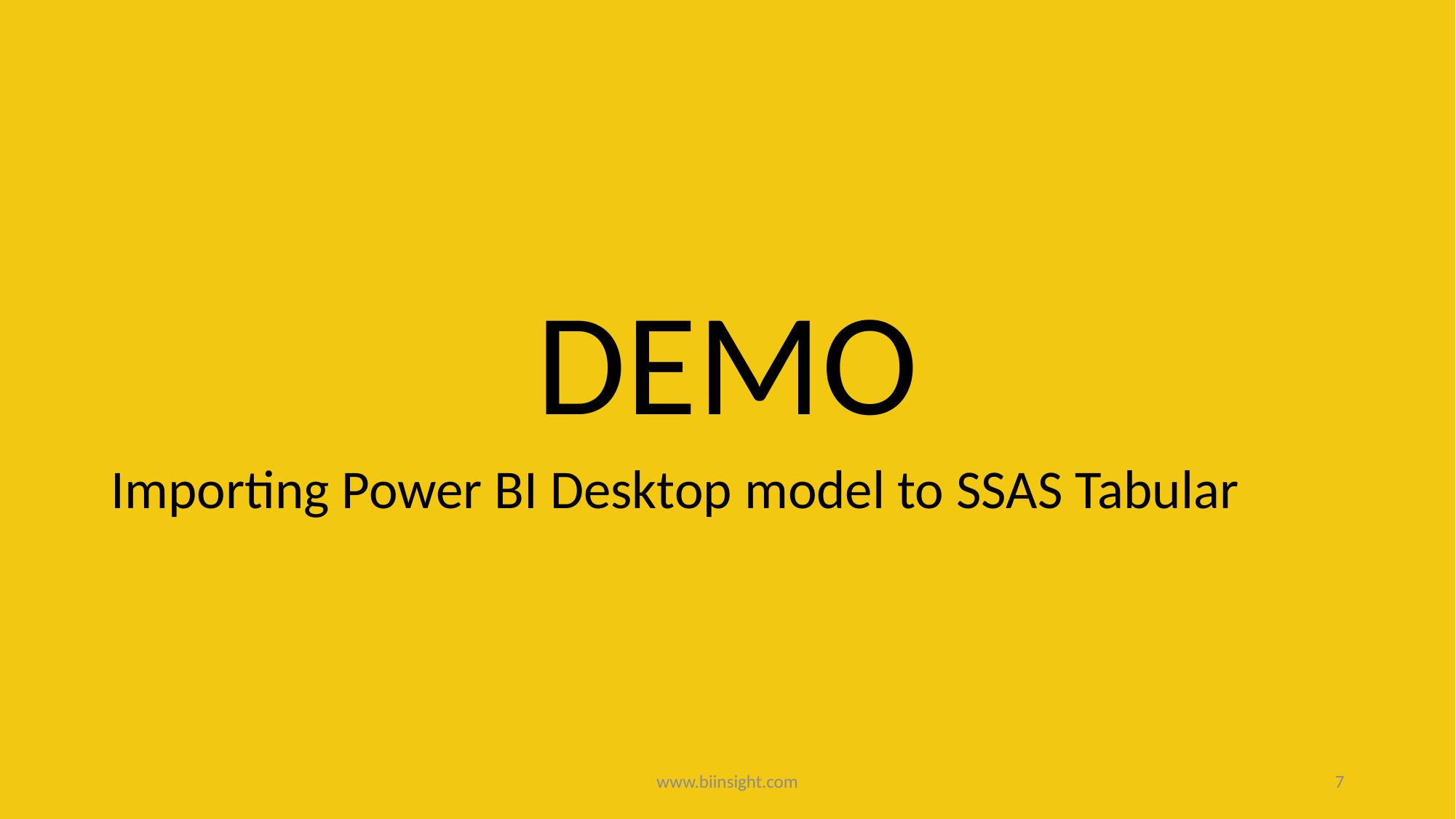

DEMO
Importing Power BI Desktop model to SSAS Tabular
www.biinsight.com
7